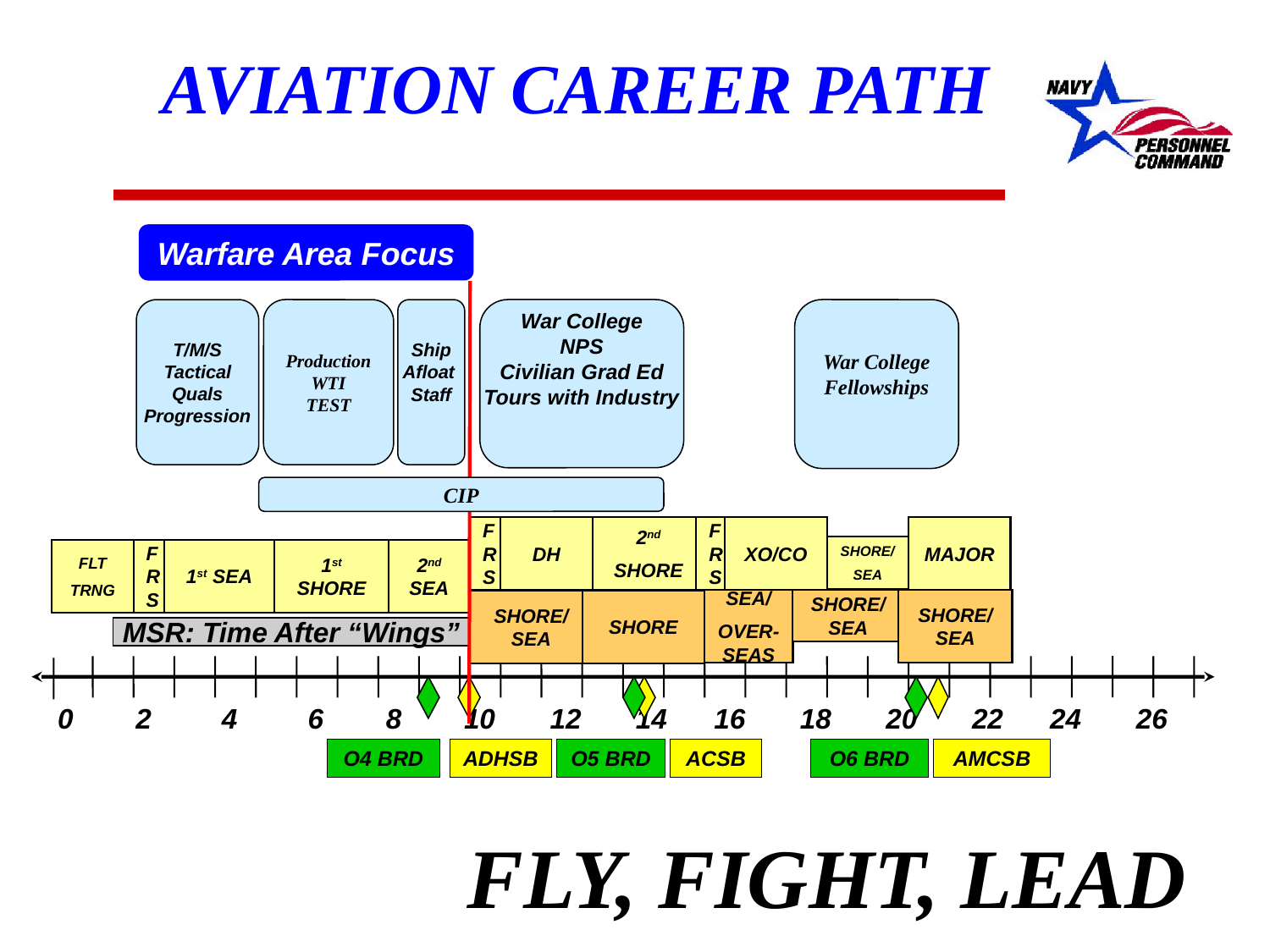

AVIATION CAREER PATH
Warfare Area Focus
T/M/S
Tactical
Quals
Progression
Production
WTI
TEST
Ship
Afloat
Staff

War College
NPS
Civilian Grad Ed
Tours with Industry

War College
Fellowships

CIP
FRS
DH
2nd
SHORE
FRS
XO/CO
MAJOR
SHORE/
SEA
FLT
TRNG
FRS
1st SEA
1st SHORE
2nd SEA
SEA/
OVER-SEAS
SHORE/ SEA
SHORE/SEA
SHORE/ SEA
SHORE
MSR: Time After “Wings”

 0        2         4         6        8        10       12       14      16       18       20       22      24       26       28
O4 BRD
ADHSB
O5 BRD
ACSB
O6 BRD
AMCSB
FLY, FIGHT, LEAD

6